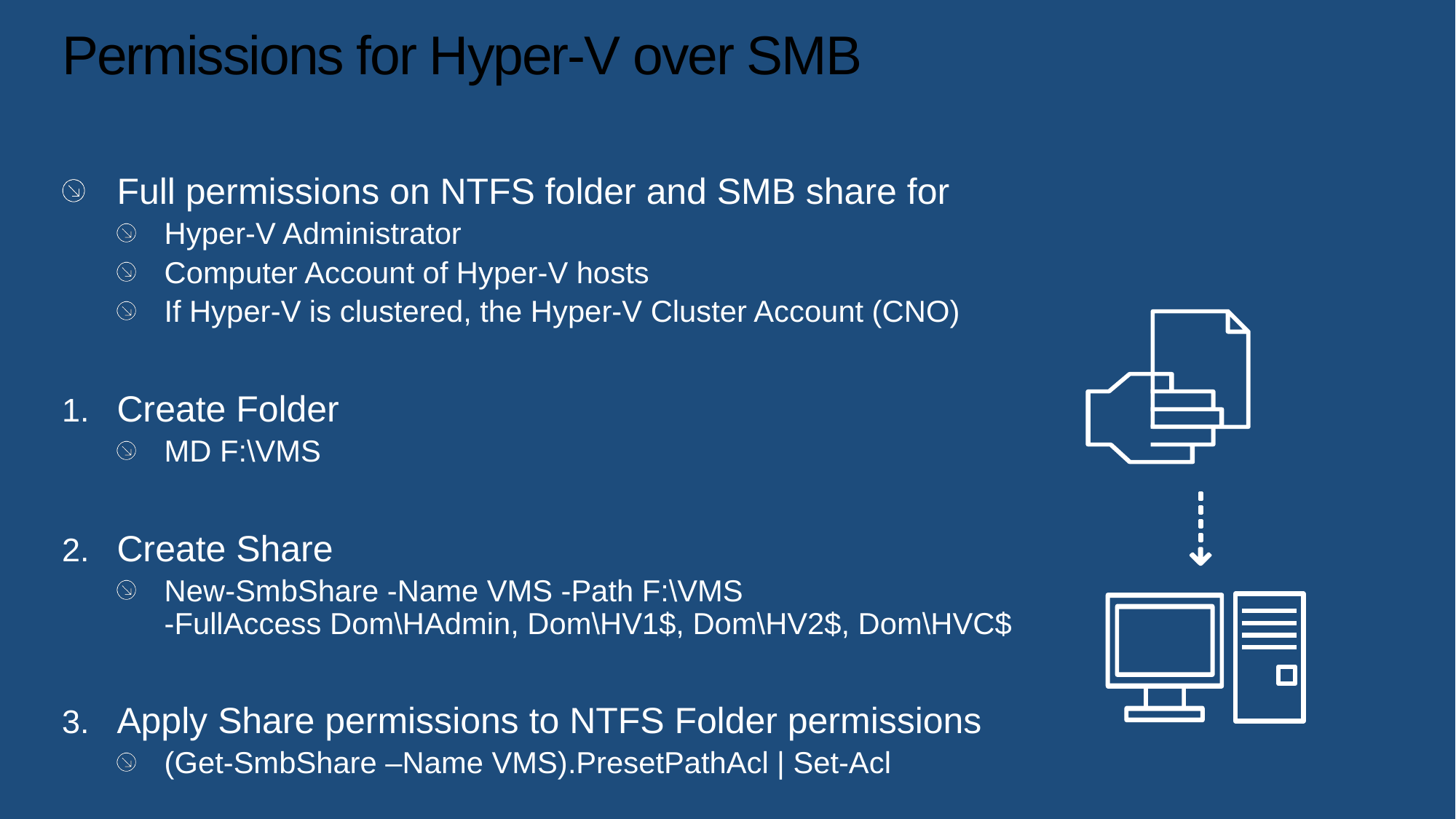

# Permissions for Hyper-V over SMB
Full permissions on NTFS folder and SMB share for
Hyper-V Administrator
Computer Account of Hyper-V hosts
If Hyper-V is clustered, the Hyper-V Cluster Account (CNO)

Create Folder
MD F:\VMS

Create Share
New-SmbShare -Name VMS -Path F:\VMS
-FullAccess Dom\HAdmin, Dom\HV1$, Dom\HV2$, Dom\HVC$

Apply Share permissions to NTFS Folder permissions
(Get-SmbShare –Name VMS).PresetPathAcl | Set-Acl